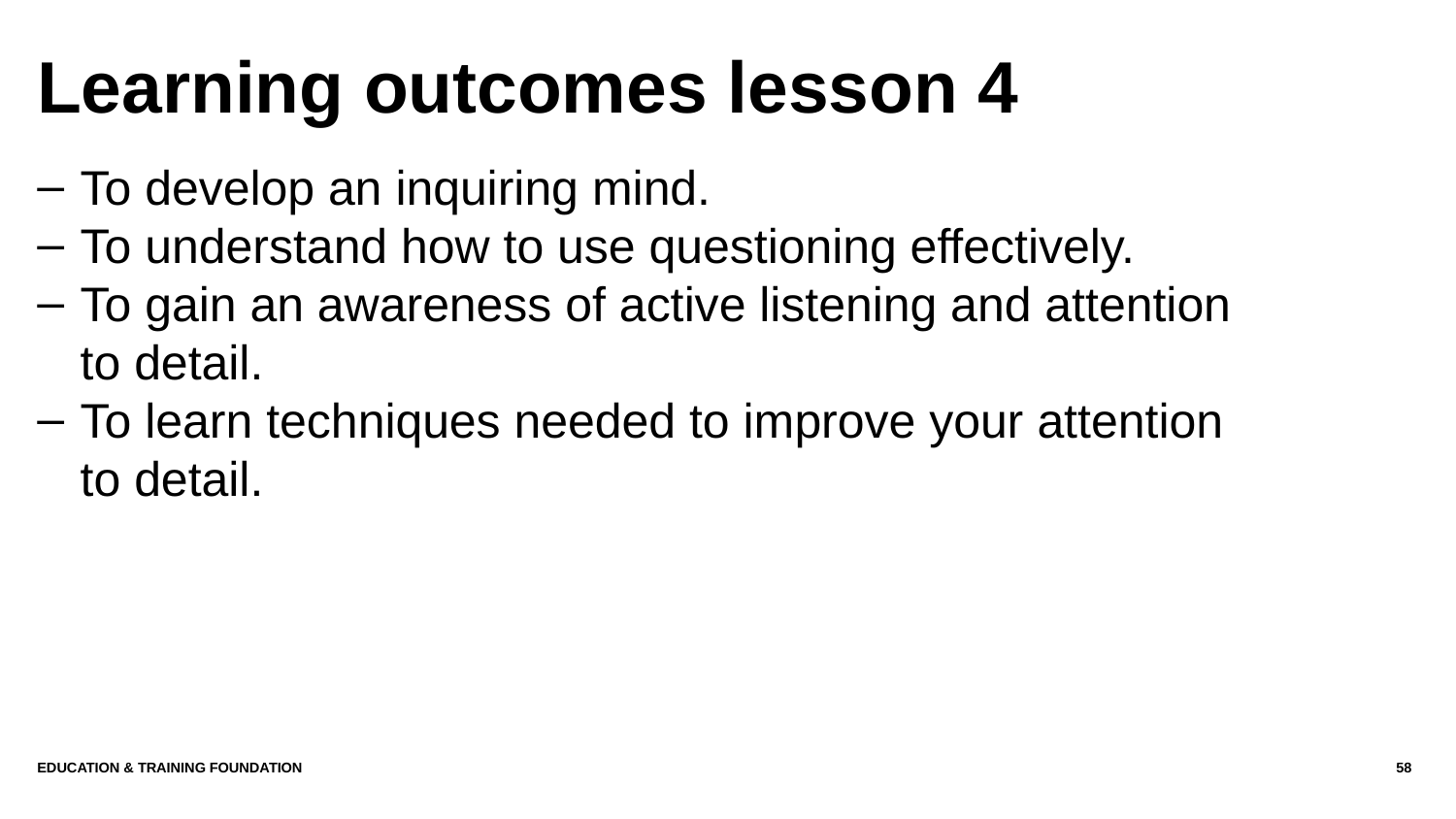

# Learning outcomes lesson 4
To develop an inquiring mind.
To understand how to use questioning effectively.
To gain an awareness of active listening and attention to detail.
To learn techniques needed to improve your attention to detail.

Education & Training Foundation
58